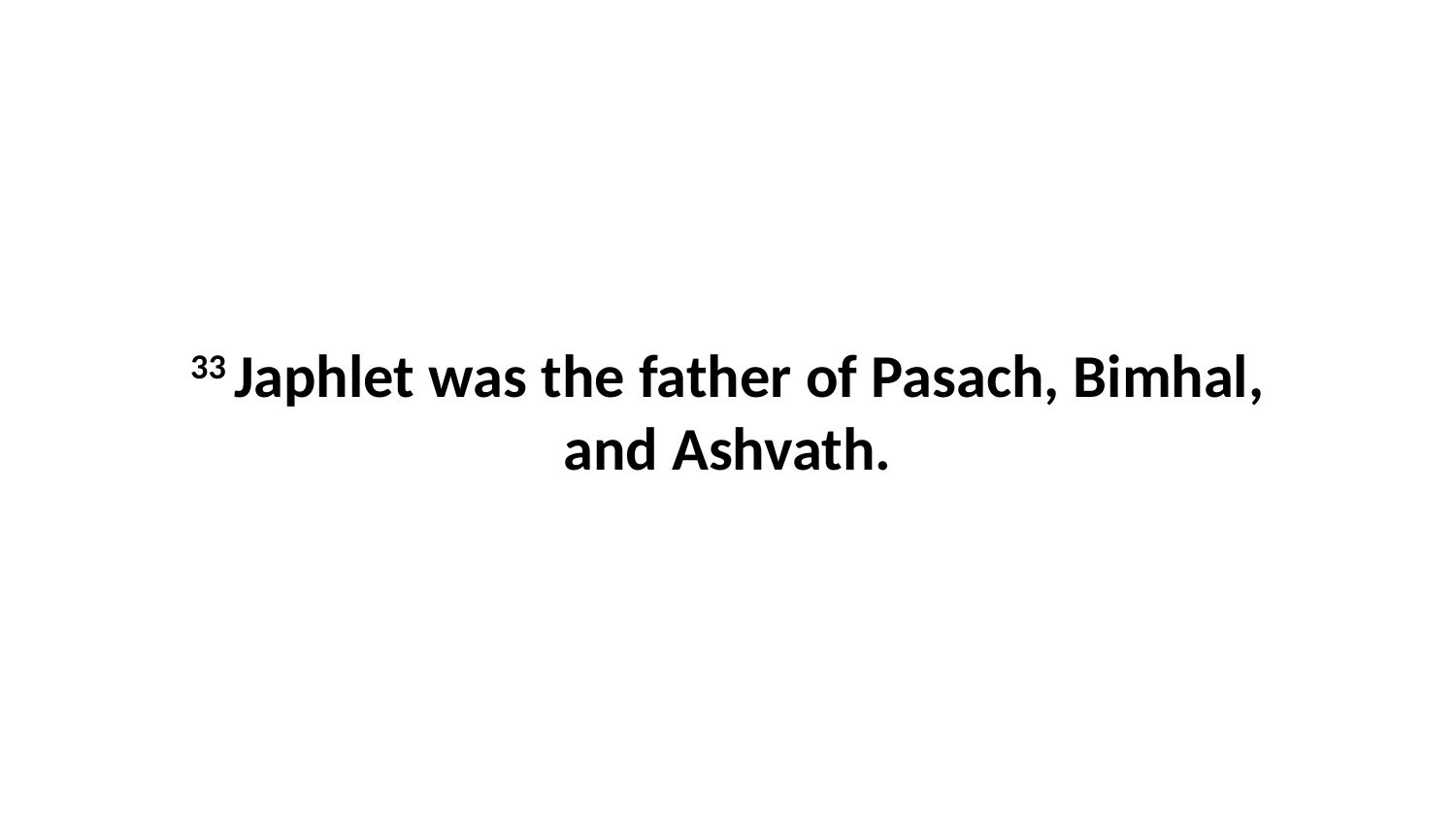

33 Japhlet was the father of Pasach, Bimhal, and Ashvath.